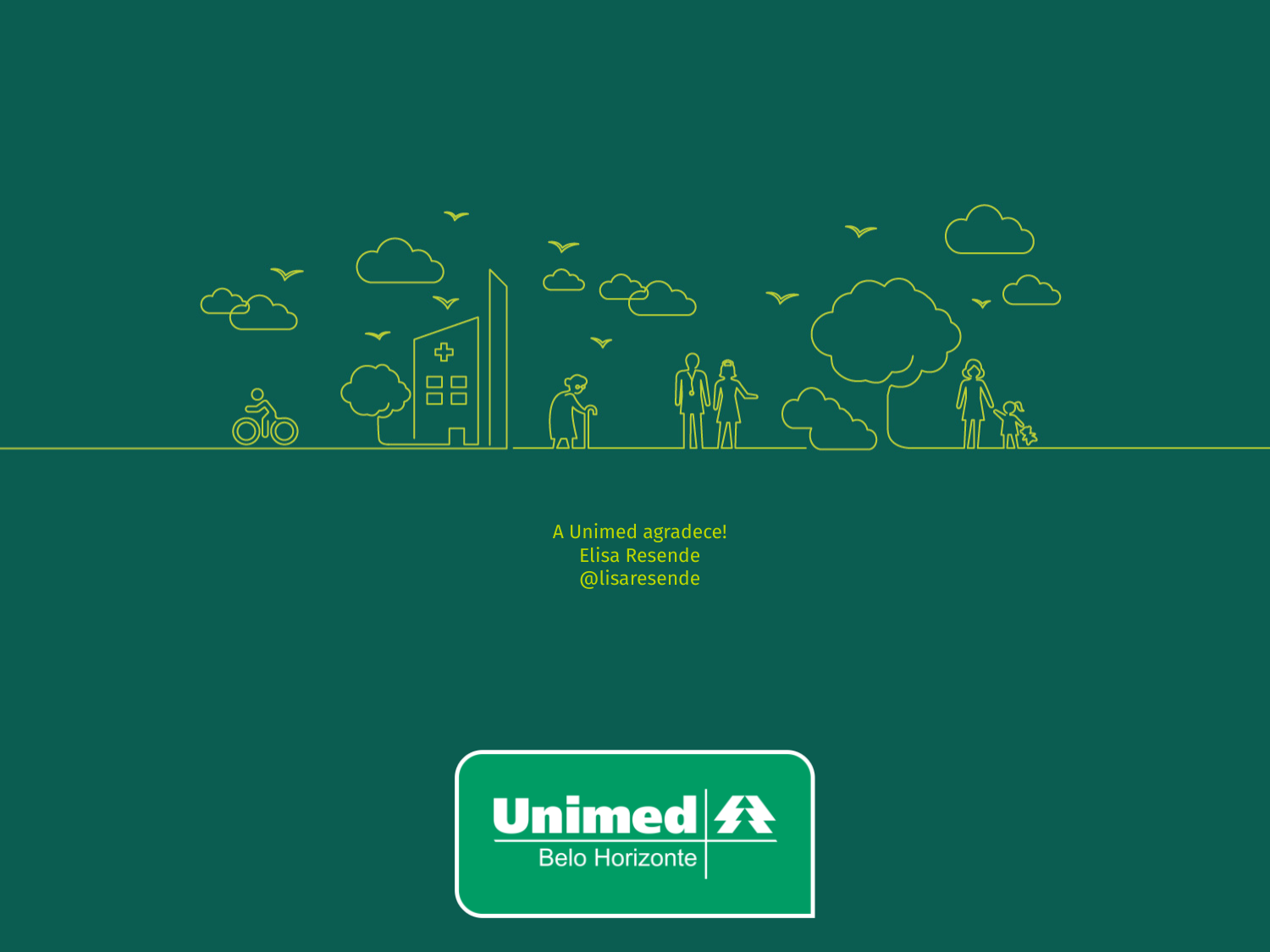

# A Unimed agradece! Elisa Resende @lisaresende